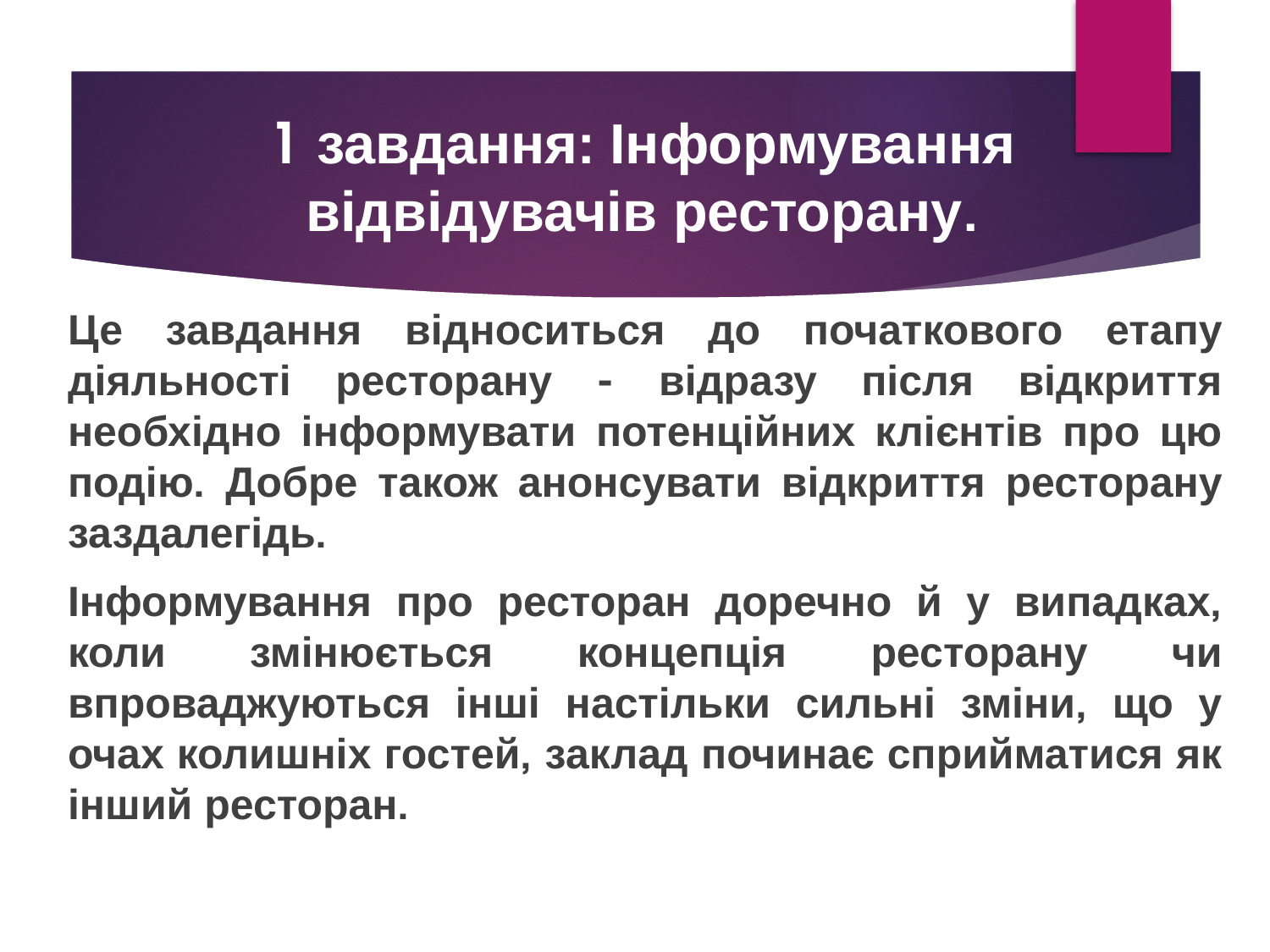

# 1 завдання: Інформування відвідувачів ресторану.
Це завдання відноситься до початкового етапу діяльності ресторану - відразу після відкриття необхідно інформувати потенційних клієнтів про цю подію. Добре також анонсувати відкриття ресторану заздалегідь.
Інформування про ресторан доречно й у випадках, коли змінюється концепція ресторану чи впроваджуються інші настільки сильні зміни, що у очах колишніх гостей, заклад починає сприйматися як інший ресторан.